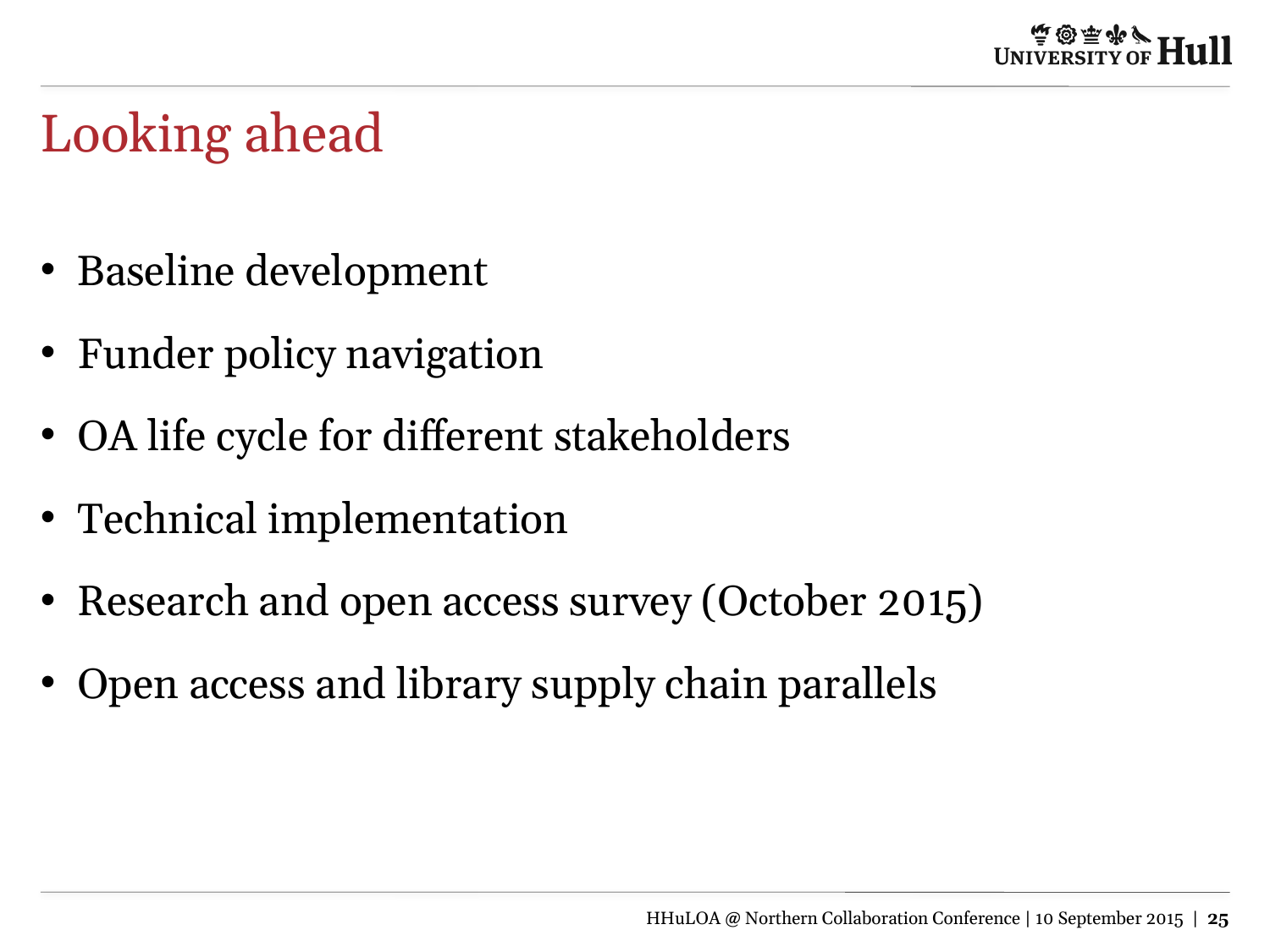

# Looking ahead
Baseline development
Funder policy navigation
OA life cycle for different stakeholders
Technical implementation
Research and open access survey (October 2015)
Open access and library supply chain parallels
HHuLOA @ Northern Collaboration Conference | 10 September 2015  |  25